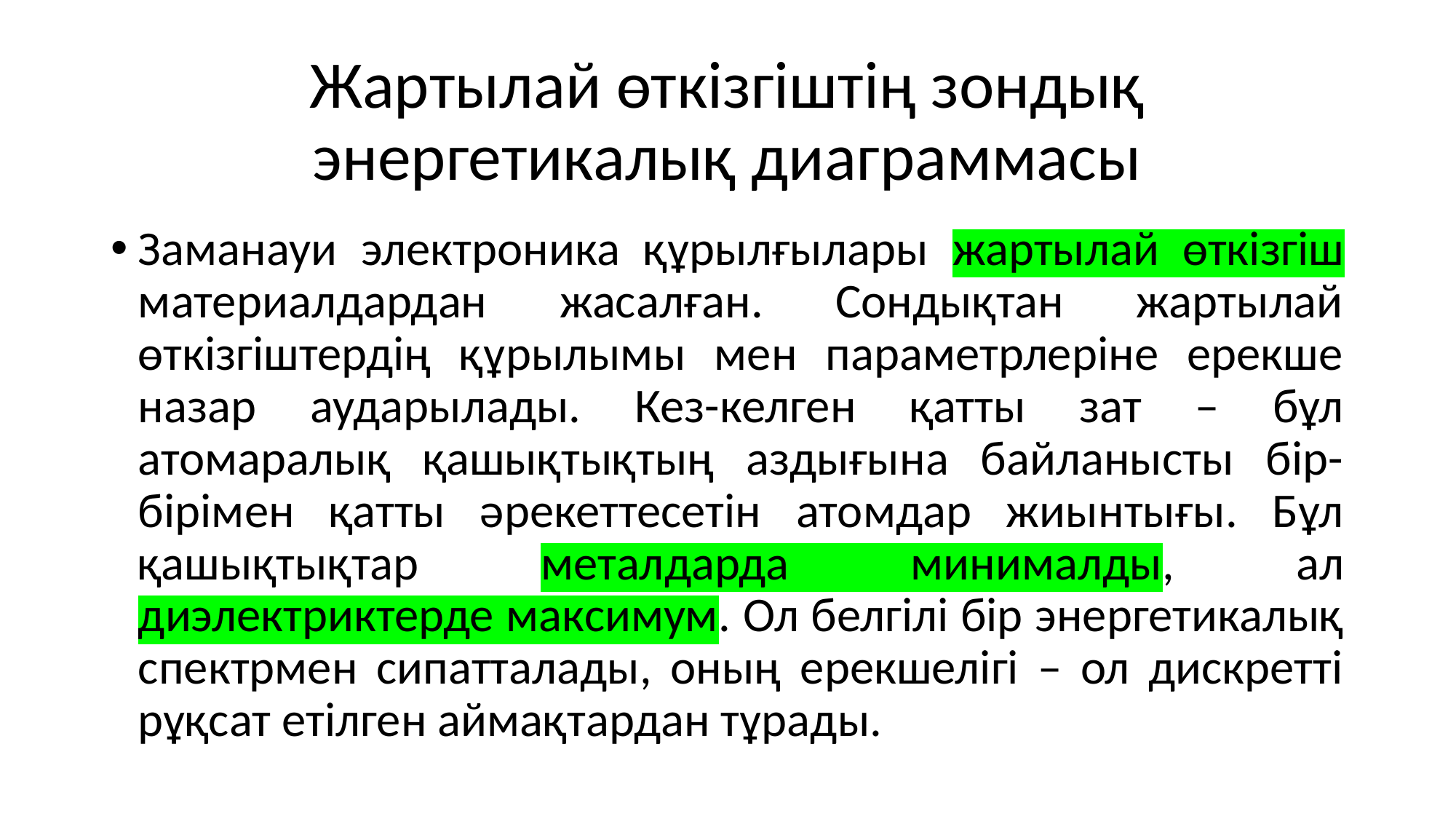

# Жартылай өткізгіштің зондық энергетикалық диаграммасы
Заманауи электроника құрылғылары жартылай өткізгіш материалдардан жасалған. Сондықтан жартылай өткізгіштердің құрылымы мен параметрлеріне ерекше назар аударылады. Кез-келген қатты зат – бұл атомаралық қашықтықтың аздығына байланысты бір-бірімен қатты әрекеттесетін атомдар жиынтығы. Бұл қашықтықтар металдарда минималды, ал диэлектриктерде максимум. Ол белгілі бір энергетикалық спектрмен сипатталады, оның ерекшелігі – ол дискретті рұқсат етілген аймақтардан тұрады.